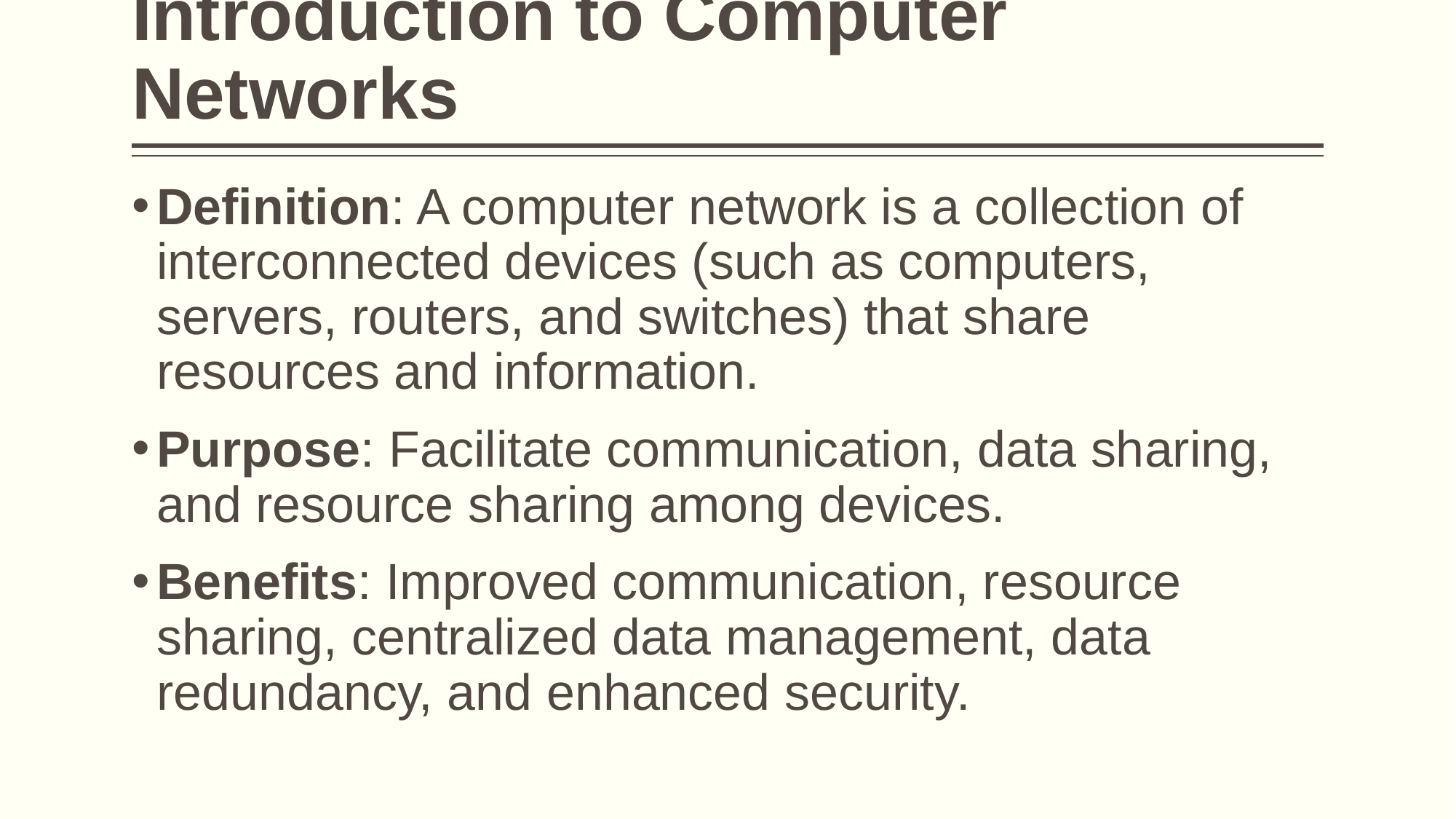

# Introduction to Computer Networks
Definition: A computer network is a collection of interconnected devices (such as computers, servers, routers, and switches) that share resources and information.
Purpose: Facilitate communication, data sharing, and resource sharing among devices.
Benefits: Improved communication, resource sharing, centralized data management, data redundancy, and enhanced security.